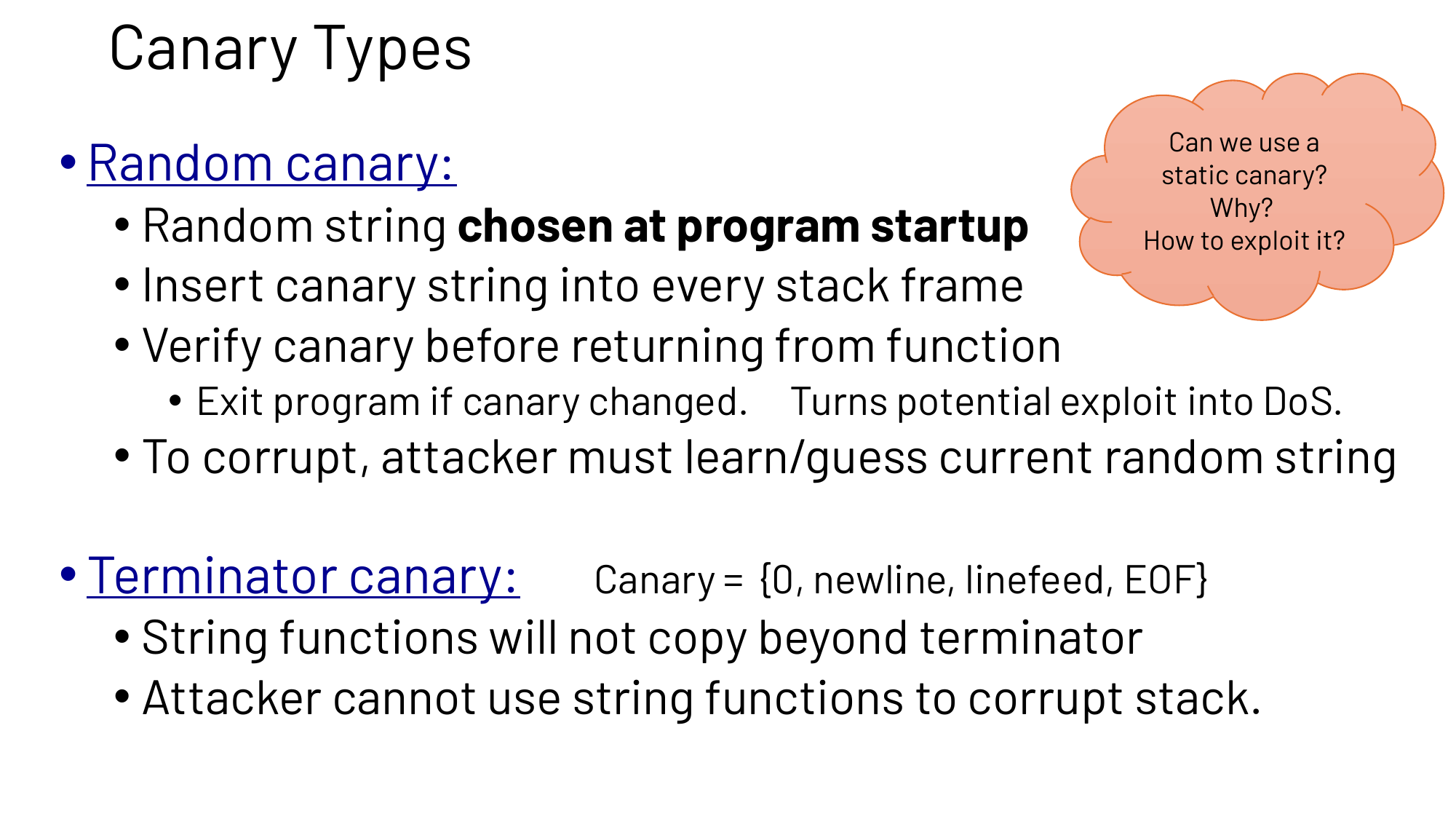

# Canary Types
Can we use a static canary?
Why?
How to exploit it?
Random canary:
Random string chosen at program startup
Insert canary string into every stack frame
Verify canary before returning from function
Exit program if canary changed.     Turns potential exploit into DoS.
To corrupt, attacker must learn/guess current random string
Terminator canary:       Canary =  {0, newline, linefeed, EOF}
String functions will not copy beyond terminator
Attacker cannot use string functions to corrupt stack.